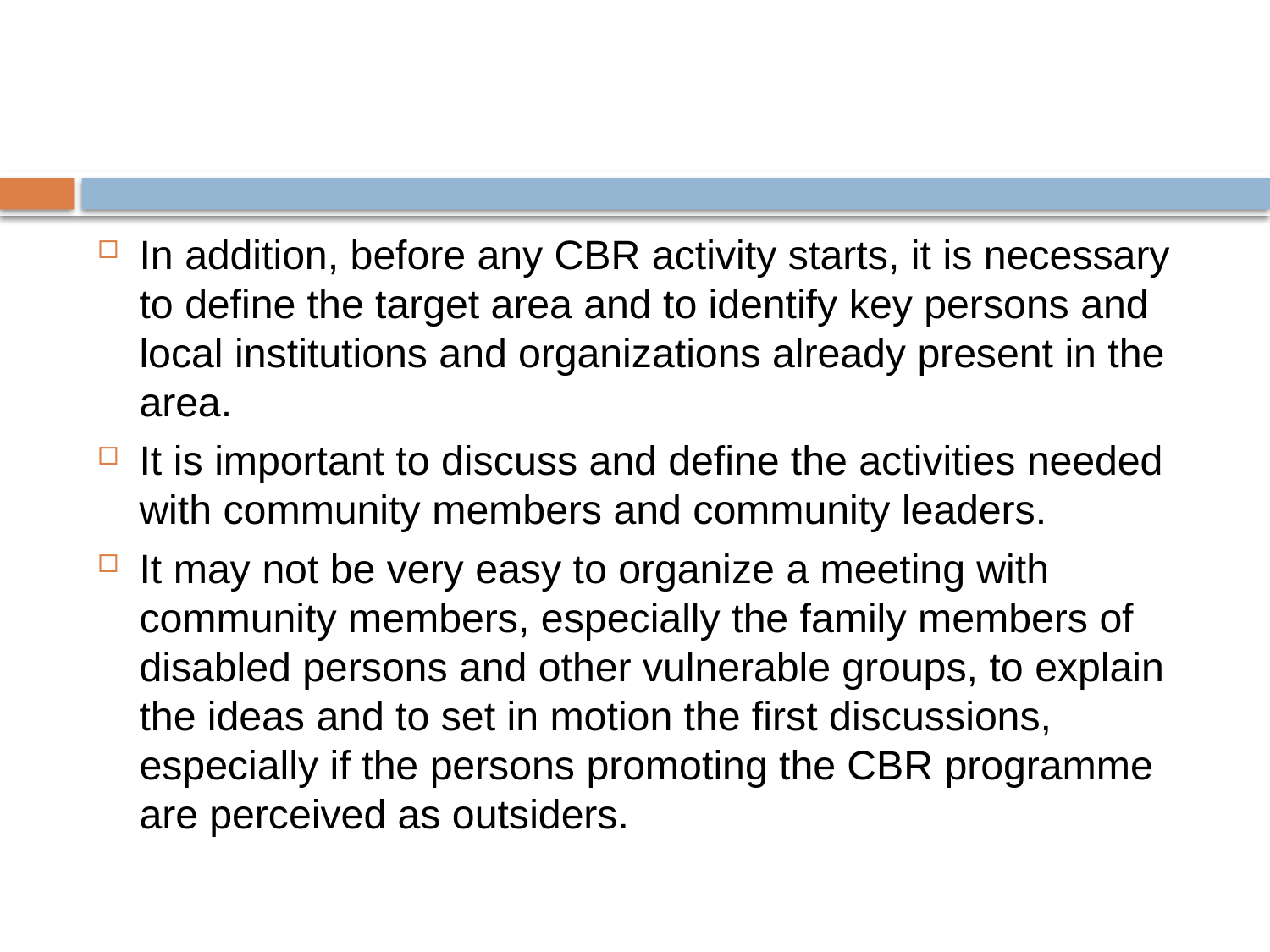

#
In addition, before any CBR activity starts, it is necessary to define the target area and to identify key persons and local institutions and organizations already present in the area.
It is important to discuss and define the activities needed with community members and community leaders.
It may not be very easy to organize a meeting with community members, especially the family members of disabled persons and other vulnerable groups, to explain the ideas and to set in motion the first discussions, especially if the persons promoting the CBR programme are perceived as outsiders.